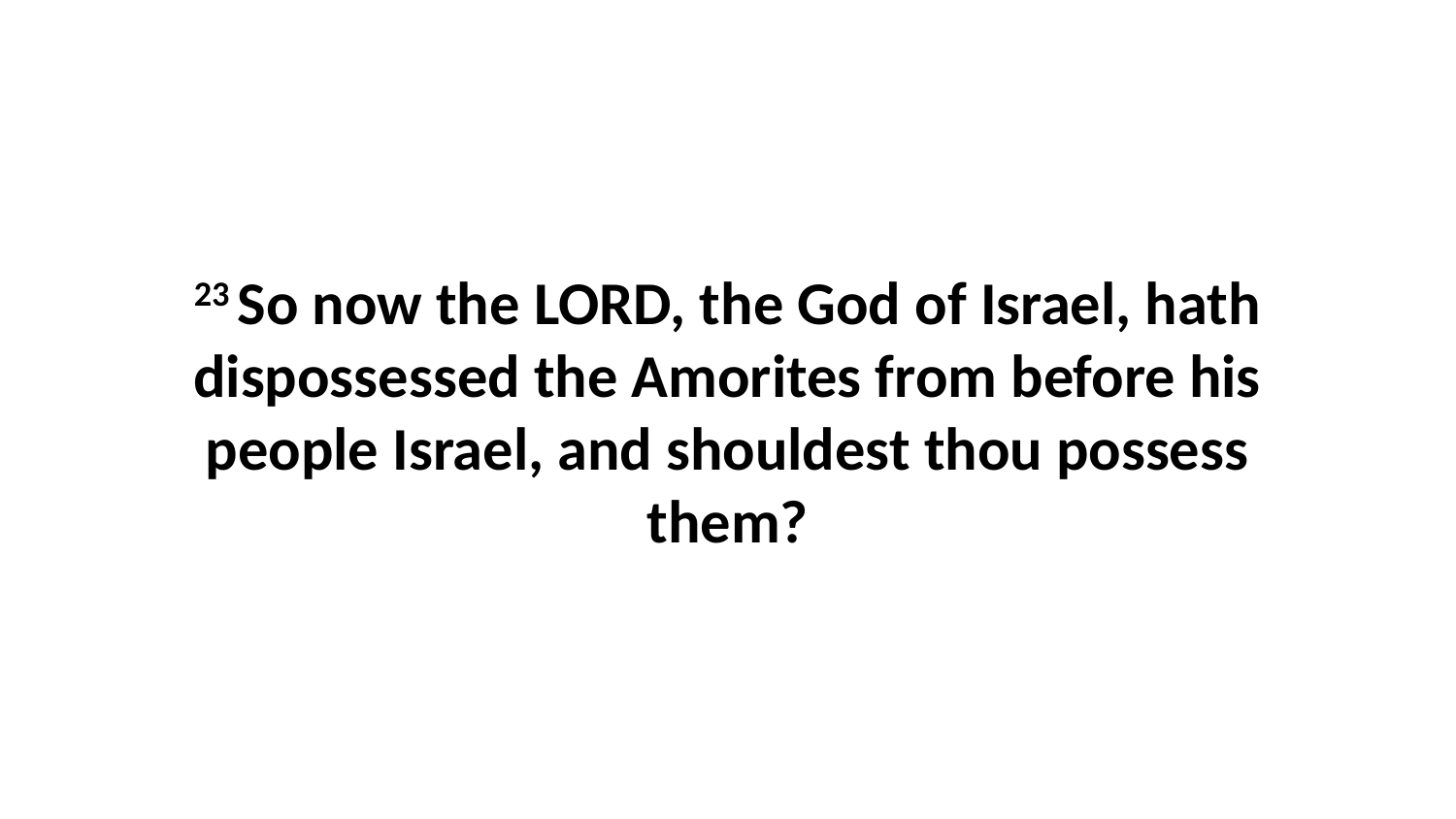

23 So now the LORD, the God of Israel, hath dispossessed the Amorites from before his people Israel, and shouldest thou possess them?